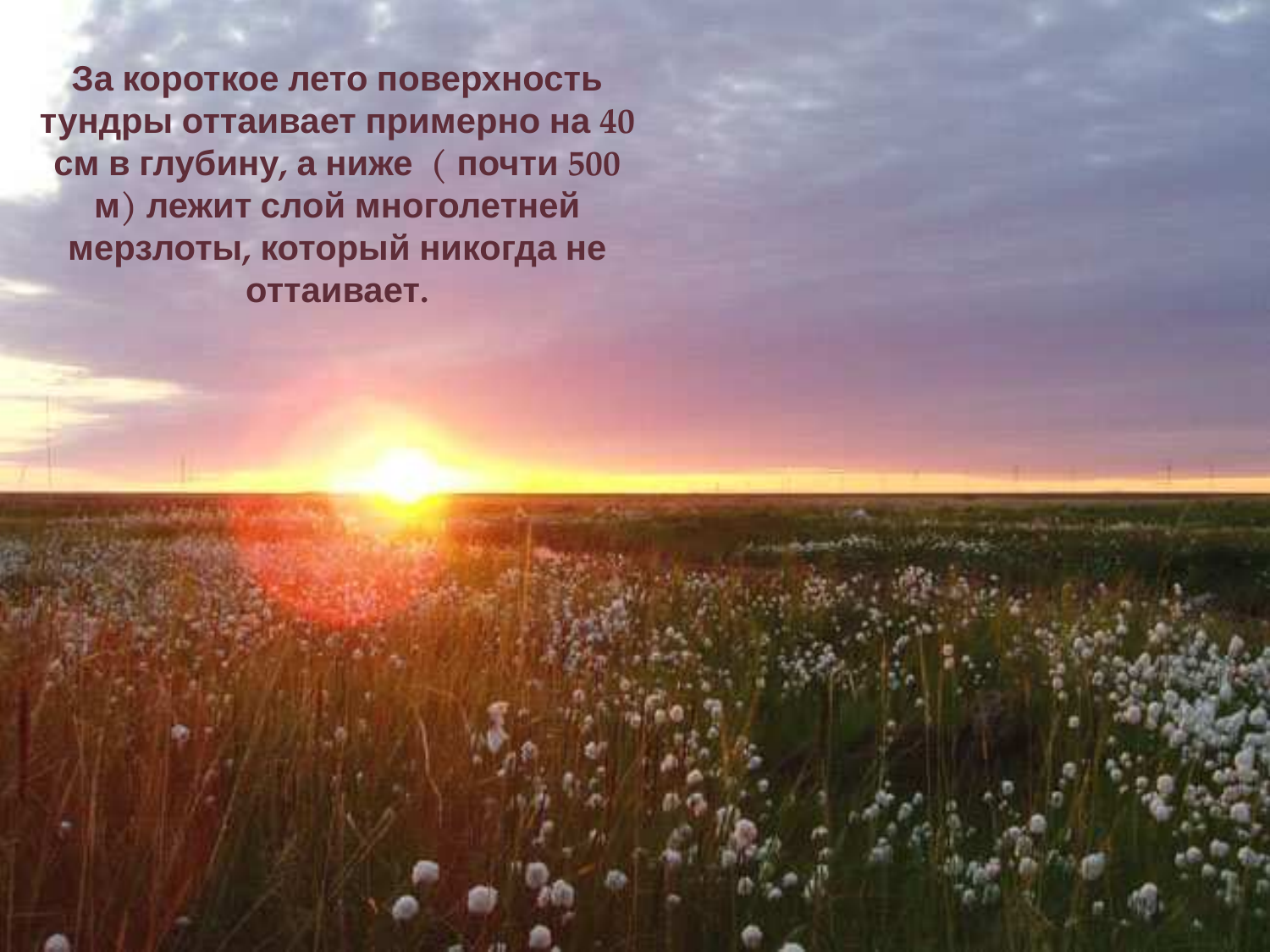

За короткое лето поверхность тундры оттаивает примерно на 40 см в глубину, а ниже  ( почти 500 м) лежит слой многолетней мерзлоты, который никогда не оттаивает.